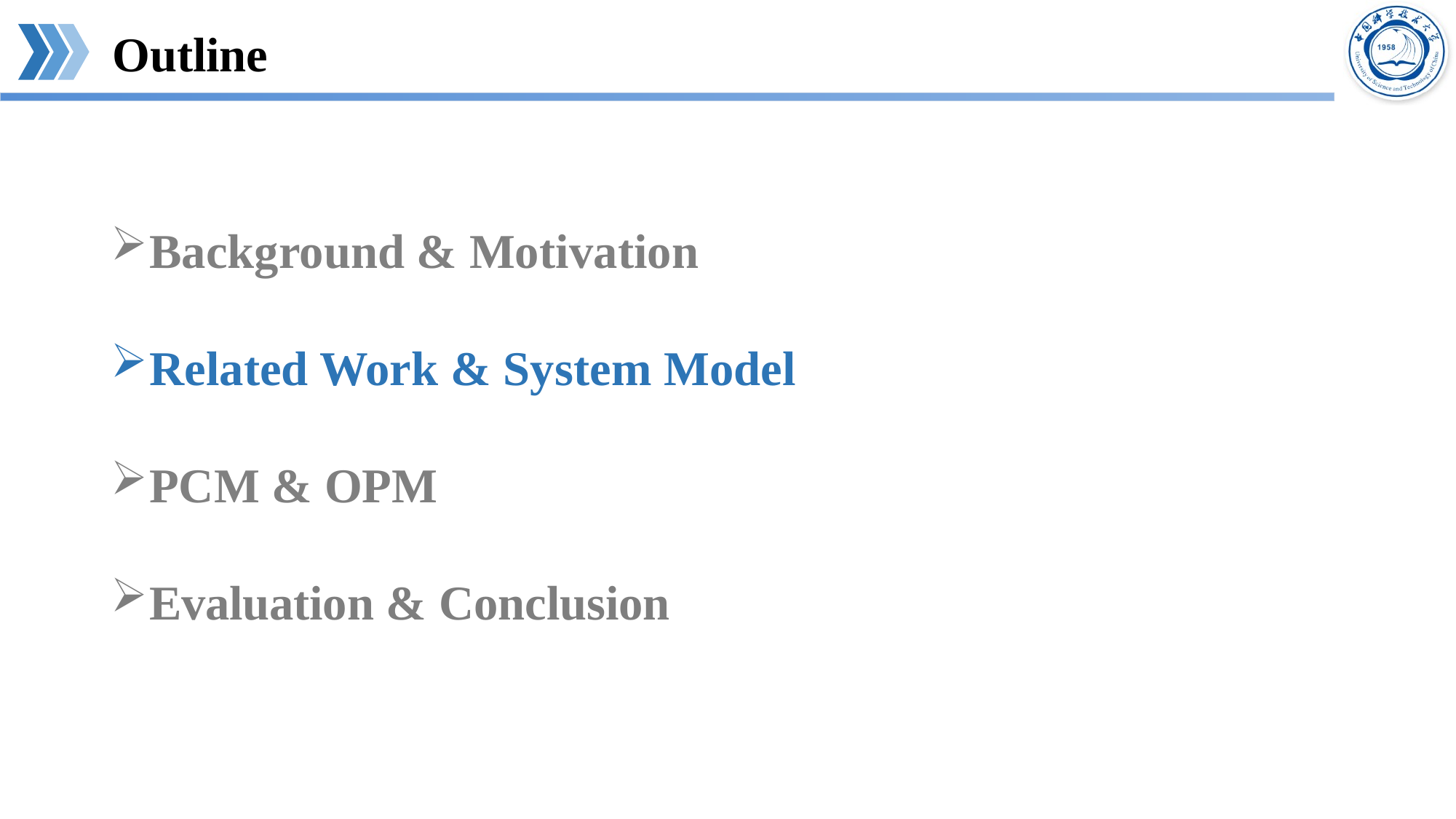

Outline

Background & Motivation

Related Work & System Model

PCM & OPM

Evaluation & Conclusion